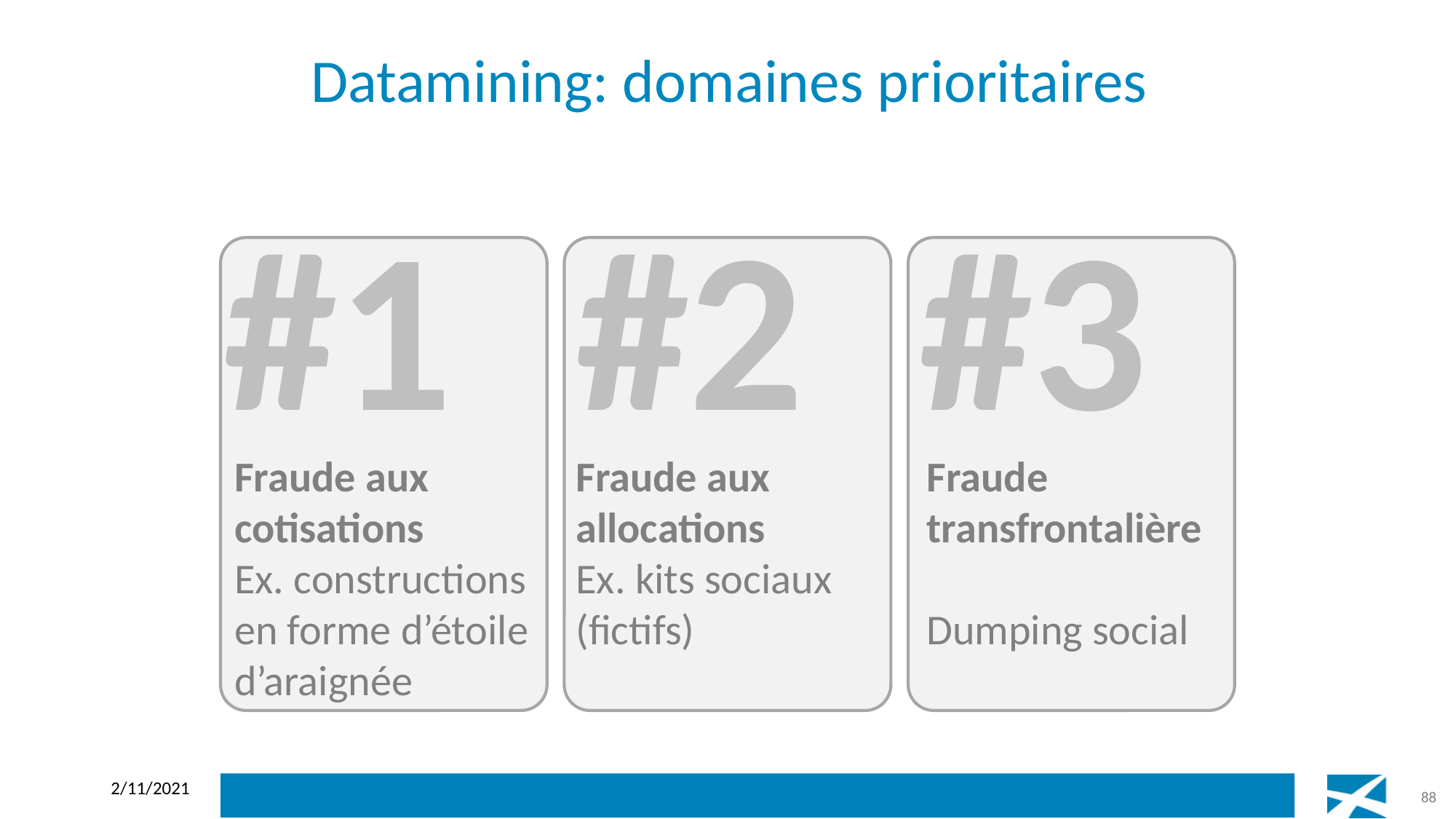

# Datamining: domaines prioritaires
#1
#2
#3

Fraude aux
allocations
Ex. kits sociaux
(fictifs)
Fraude transfrontalière

Dumping social
Fraude aux
cotisations
Ex. constructions en forme d’étoile d’araignée
2/11/2021
88